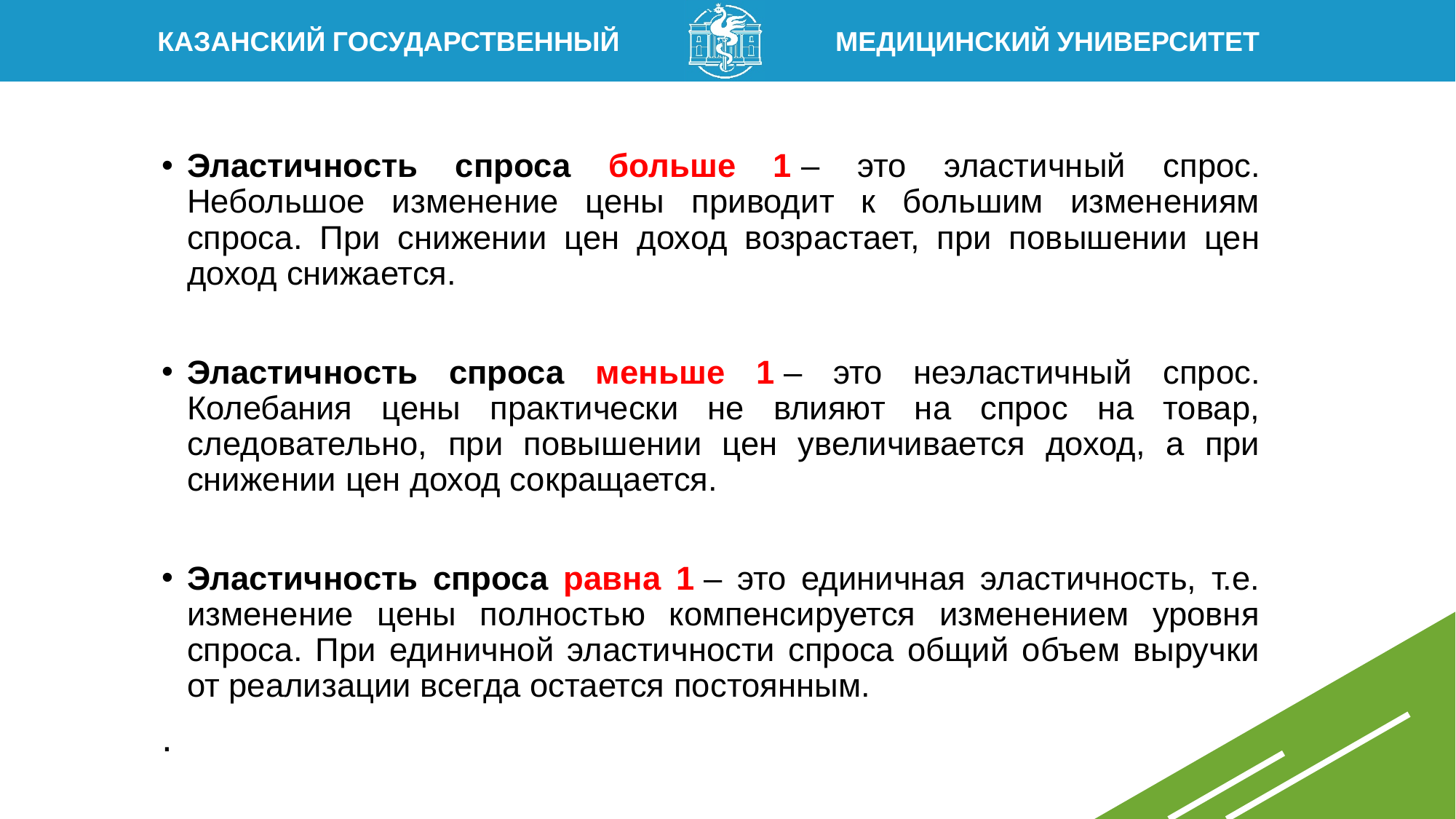

Эластичность спроса больше 1 – это эластичный спрос. Небольшое изменение цены приводит к большим изменениям спроса. При снижении цен доход возрастает, при повышении цен доход снижается.

Эластичность спроса меньше 1 – это неэластичный спрос. Колебания цены практически не влияют на спрос на товар, следовательно, при повышении цен увеличивается доход, а при снижении цен доход сокращается.

Эластичность спроса равна 1 – это единичная эластичность, т.е. изменение цены полностью компенсируется изменением уровня спроса. При единичной эластичности спроса общий объем выручки от реализации всегда остается постоянным.
.